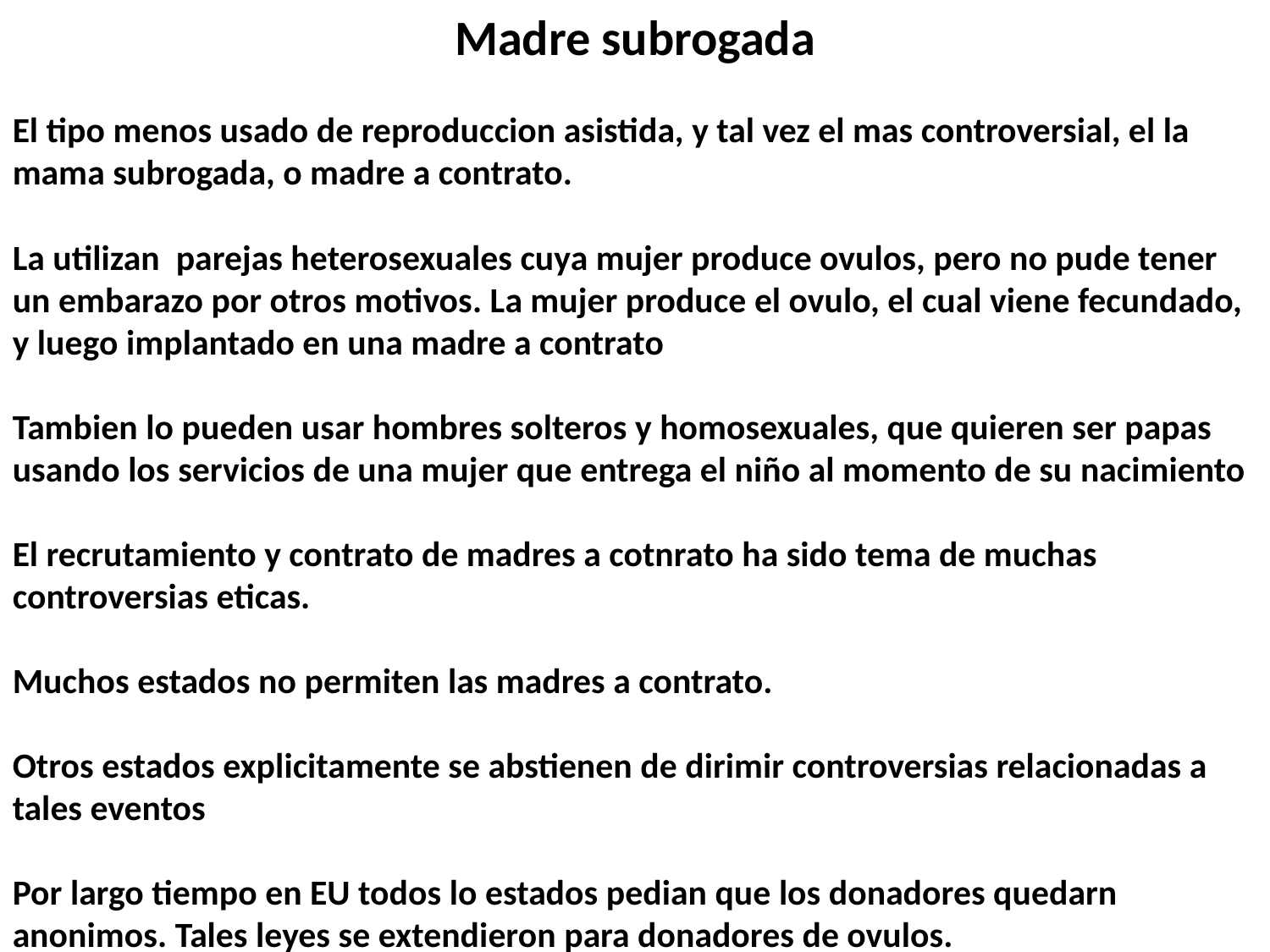

Madre subrogada

El tipo menos usado de reproduccion asistida, y tal vez el mas controversial, el la mama subrogada, o madre a contrato.

La utilizan  parejas heterosexuales cuya mujer produce ovulos, pero no pude tener un embarazo por otros motivos. La mujer produce el ovulo, el cual viene fecundado, y luego implantado en una madre a contrato

Tambien lo pueden usar hombres solteros y homosexuales, que quieren ser papas usando los servicios de una mujer que entrega el niño al momento de su nacimiento

El recrutamiento y contrato de madres a cotnrato ha sido tema de muchas controversias eticas.

Muchos estados no permiten las madres a contrato.

Otros estados explicitamente se abstienen de dirimir controversias relacionadas a tales eventos

Por largo tiempo en EU todos lo estados pedian que los donadores quedarn anonimos. Tales leyes se extendieron para donadores de ovulos.